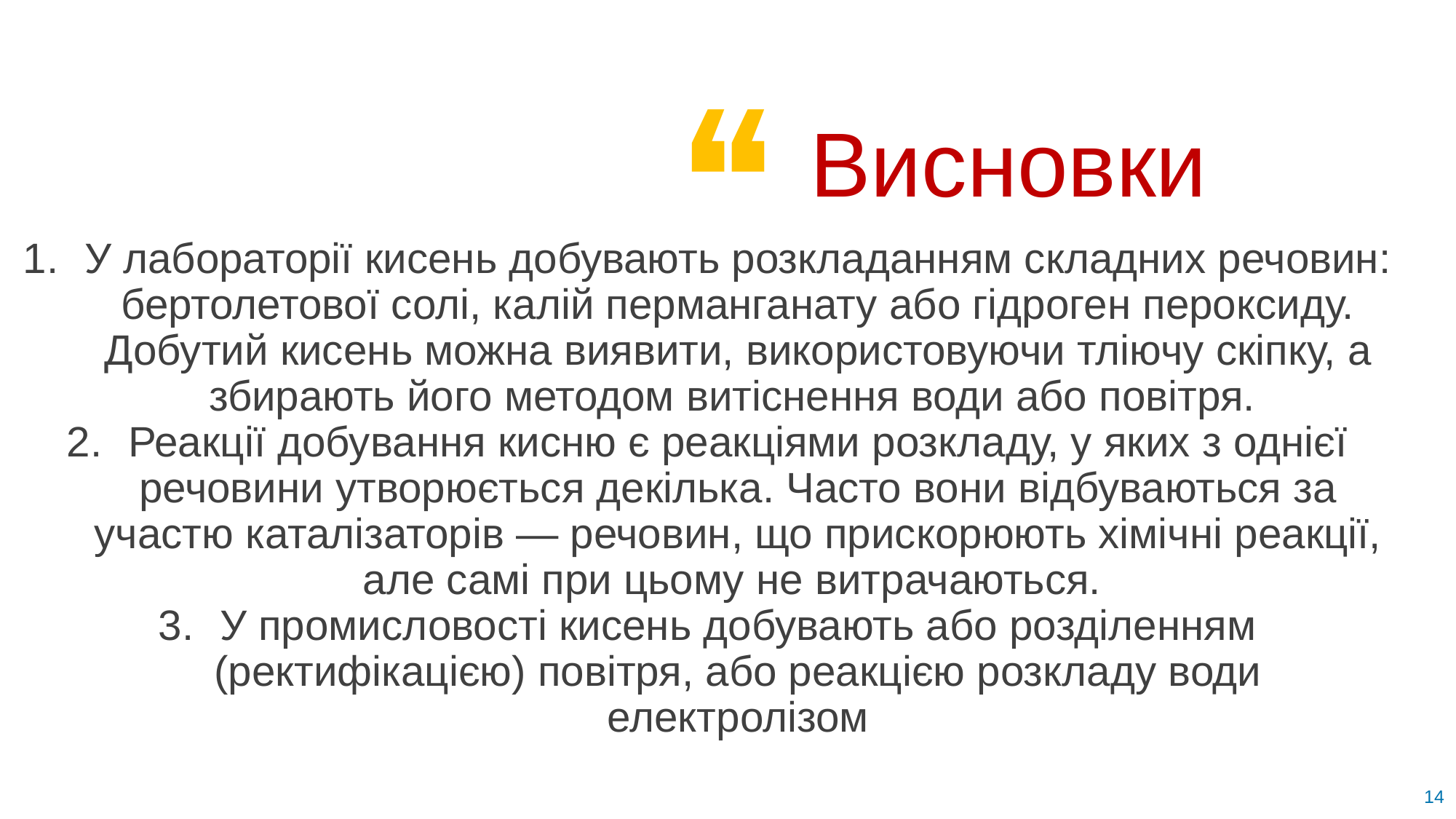

Висновки
У лабораторії кисень добувають розкладанням складних речовин: бертолетової солі, калій перманганату або гідроген пероксиду. Добутий кисень можна виявити, використовуючи тліючу скіпку, а збирають його методом витіснення води або повітря.
Реакції добування кисню є реакціями розкладу, у яких з однієї речовини утворюється декілька. Часто вони відбуваються за участю каталізаторів — речовин, що прискорюють хімічні реакції, але самі при цьому не витрачаються.
У промисловості кисень добувають або розділенням (ректифікацією) повітря, або реакцією розкладу води електролізом
14